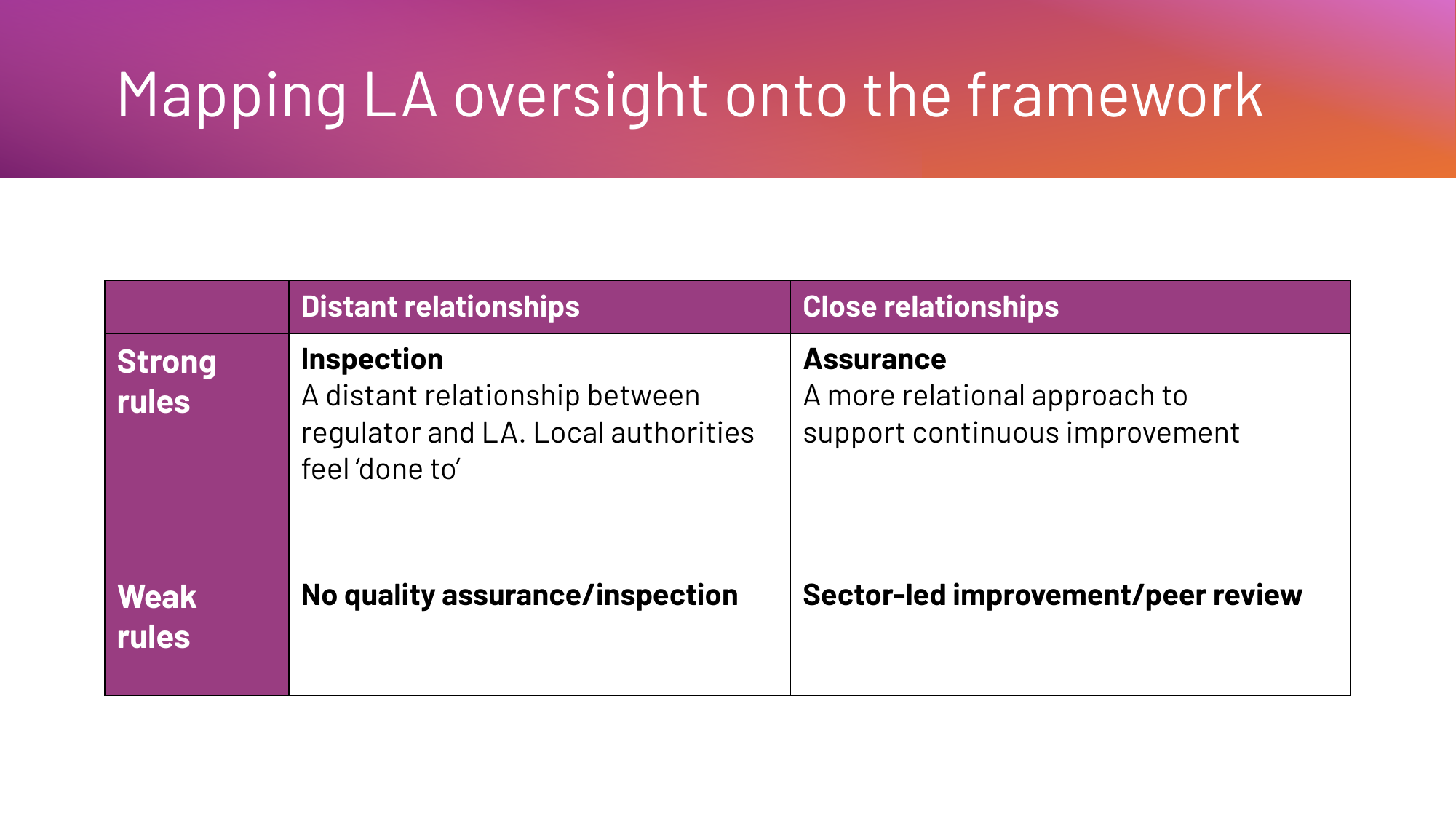

# Mapping LA oversight onto the framework
|  | Distant relationships | Close relationships |
| --- | --- | --- |
| Strong rules | Inspection A distant relationship between regulator and LA. Local authorities feel ‘done to’ | Assurance A more relational approach to support continuous improvement |
| Weak rules | No quality assurance/inspection | Sector-led improvement/peer review |